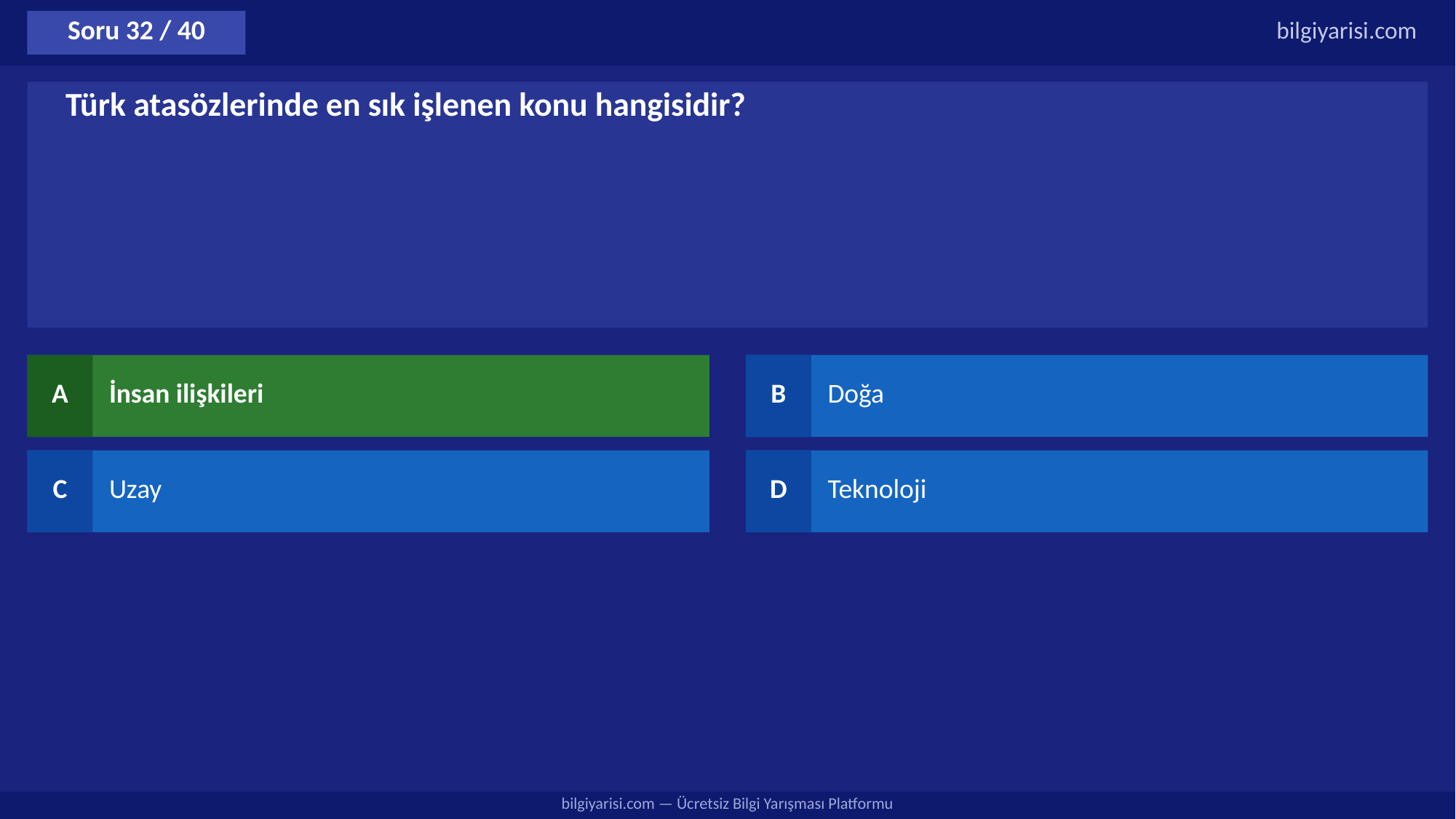

Soru 32 / 40
bilgiyarisi.com

Türk atasözlerinde en sık işlenen konu hangisidir?

A
İnsan ilişkileri

B
Doğa

C
Uzay

D
Teknoloji
bilgiyarisi.com — Ücretsiz Bilgi Yarışması Platformu